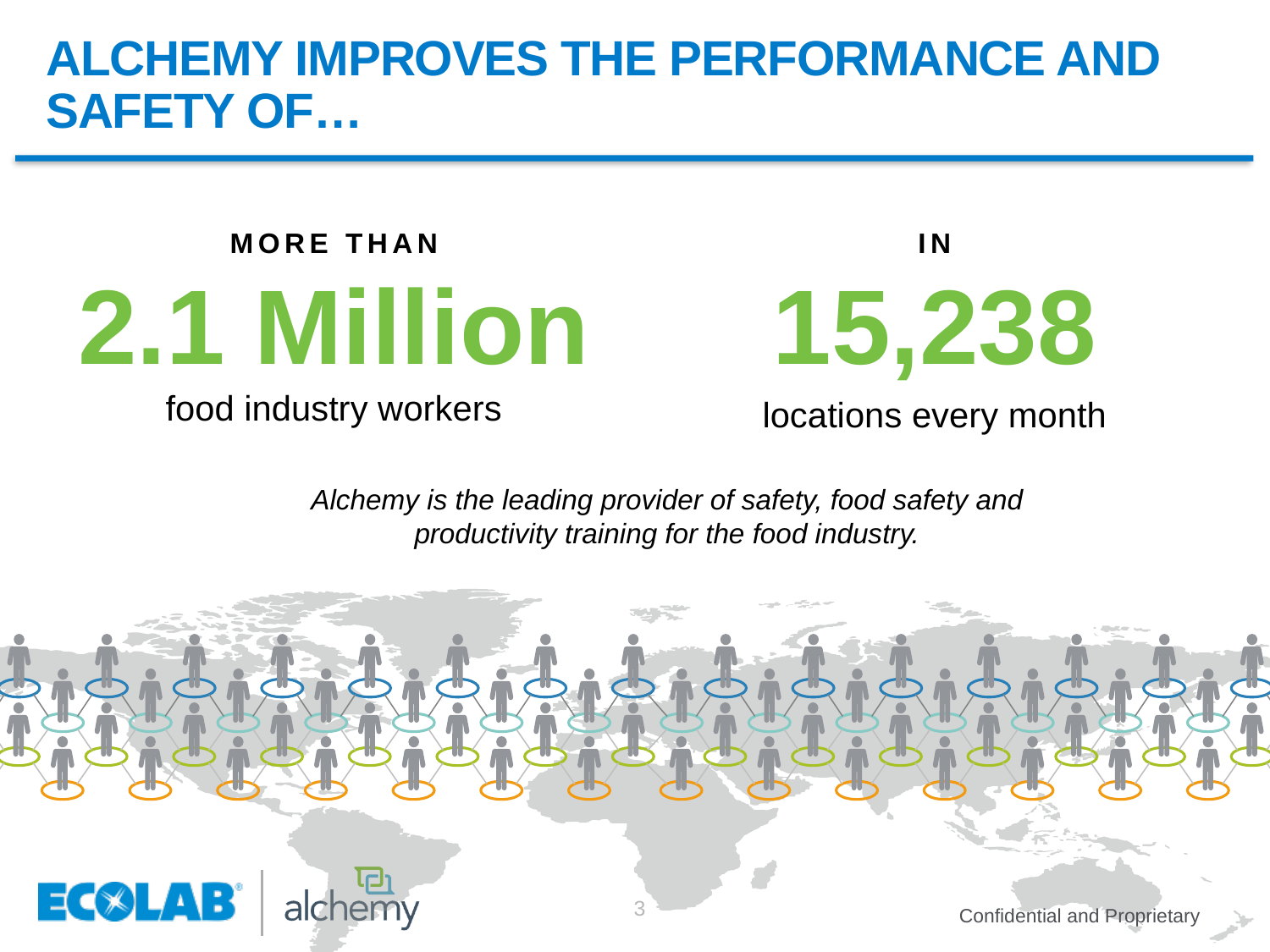

# ALCHEMY IMPROVES THE PERFORMANCE AND SAFETY OF…
MORE THAN
2.1 Million
food industry workers

IN
15,238
locations every month

Alchemy is the leading provider of safety, food safety and productivity training for the food industry.

3
Confidential and Proprietary